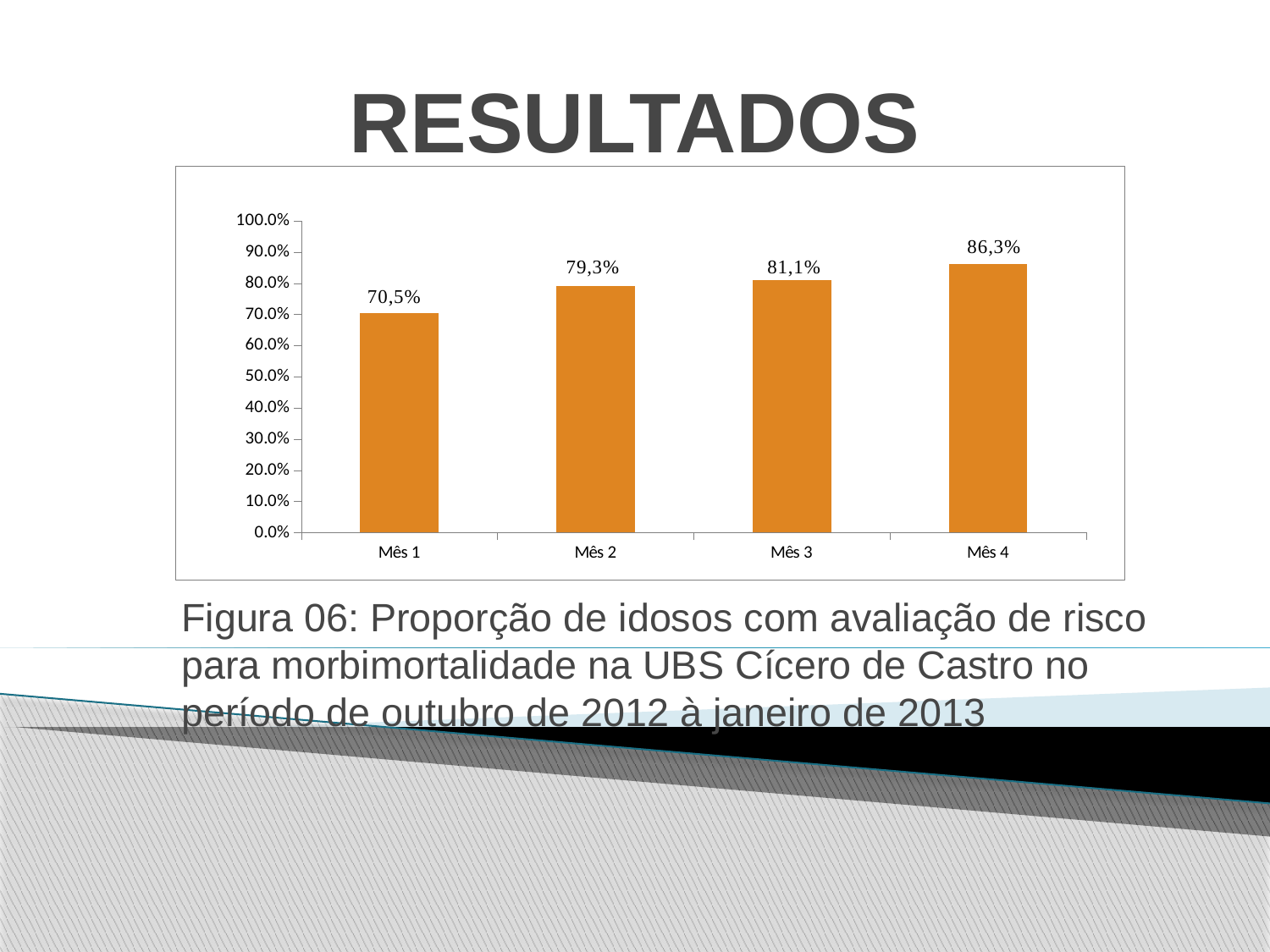

# RESULTADOS

### Chart

| Category | Proporção de idosos com as consultas em dia de acordo com o protocolo |
|---|---|
| Mês 1 | 0.7052631578947366 |
| Mês 2 | 0.7925925925925926 |
| Mês 3 | 0.8108108108108116 |
| Mês 4 | 0.8627450980392286 |
Figura 06: Proporção de idosos com avaliação de risco para morbimortalidade na UBS Cícero de Castro no período de outubro de 2012 à janeiro de 2013